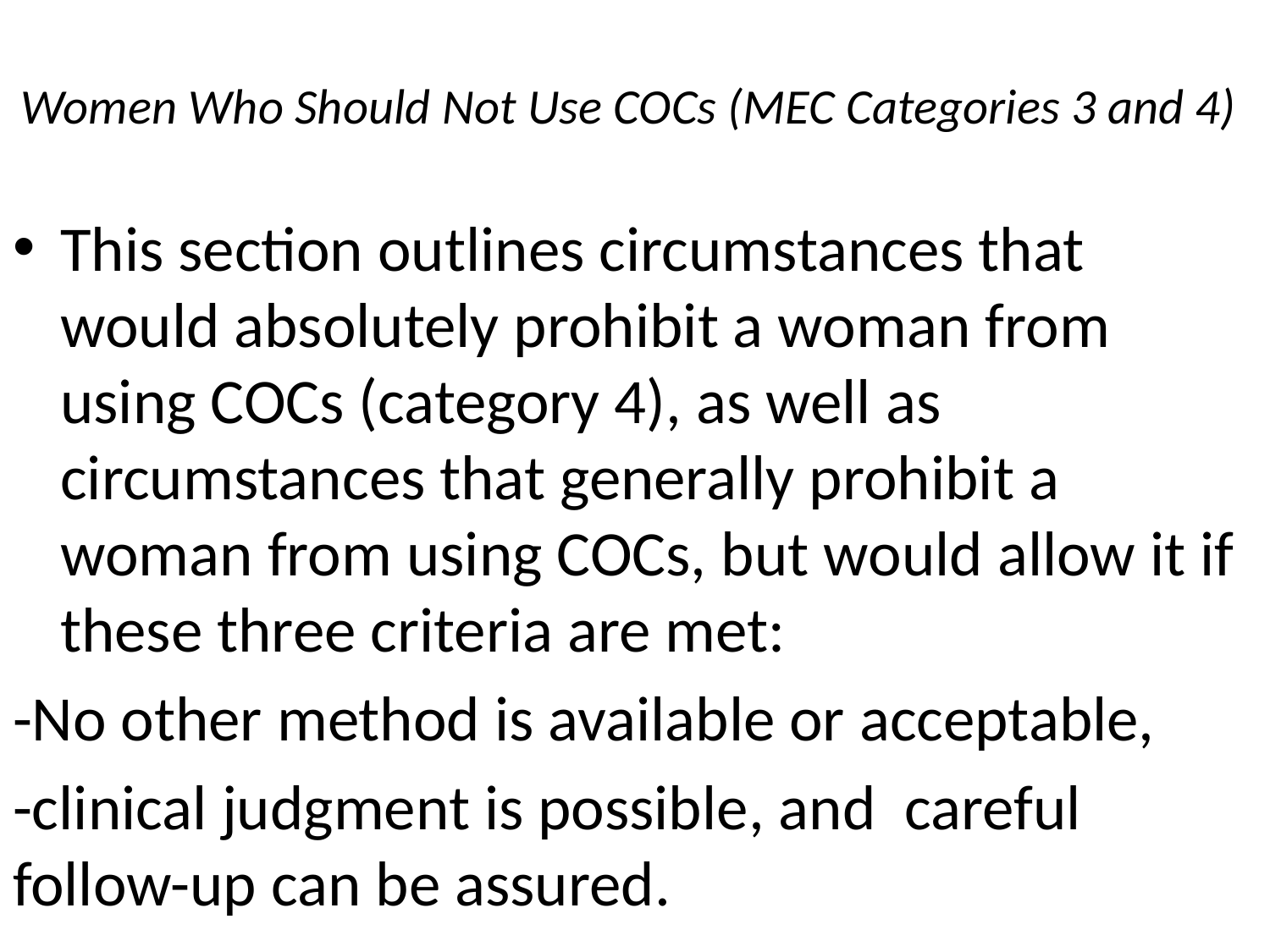

# Women Who Should Not Use COCs (MEC Categories 3 and 4)
This section outlines circumstances that would absolutely prohibit a woman from using COCs (category 4), as well as circumstances that generally prohibit a woman from using COCs, but would allow it if these three criteria are met:
-No other method is available or acceptable,
-clinical judgment is possible, and  careful follow-up can be assured.